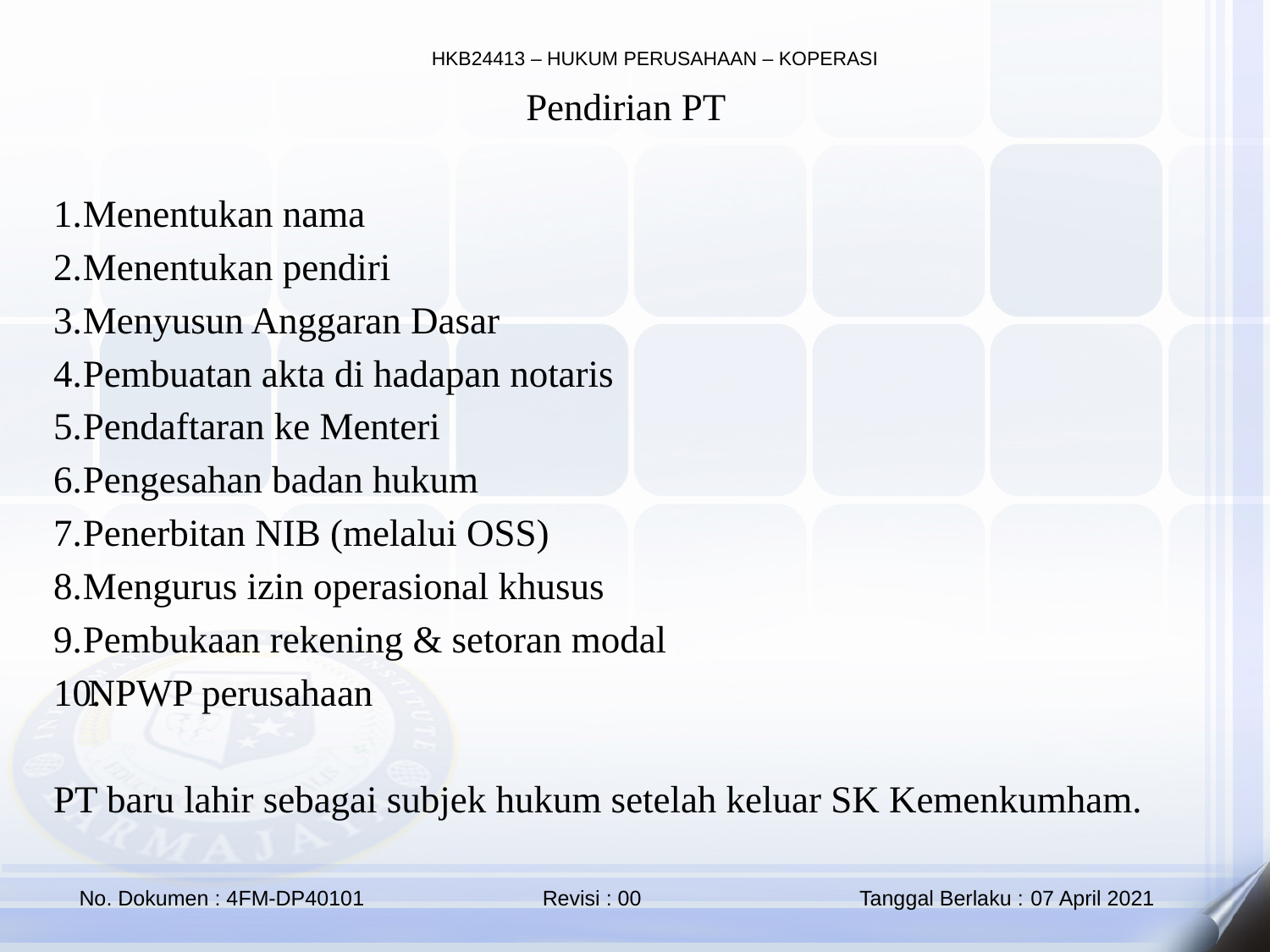

Pendirian PT

Menentukan nama
Menentukan pendiri
Menyusun Anggaran Dasar
Pembuatan akta di hadapan notaris
Pendaftaran ke Menteri
Pengesahan badan hukum
Penerbitan NIB (melalui OSS)
Mengurus izin operasional khusus
Pembukaan rekening & setoran modal
NPWP perusahaan

PT baru lahir sebagai subjek hukum setelah keluar SK Kemenkumham.